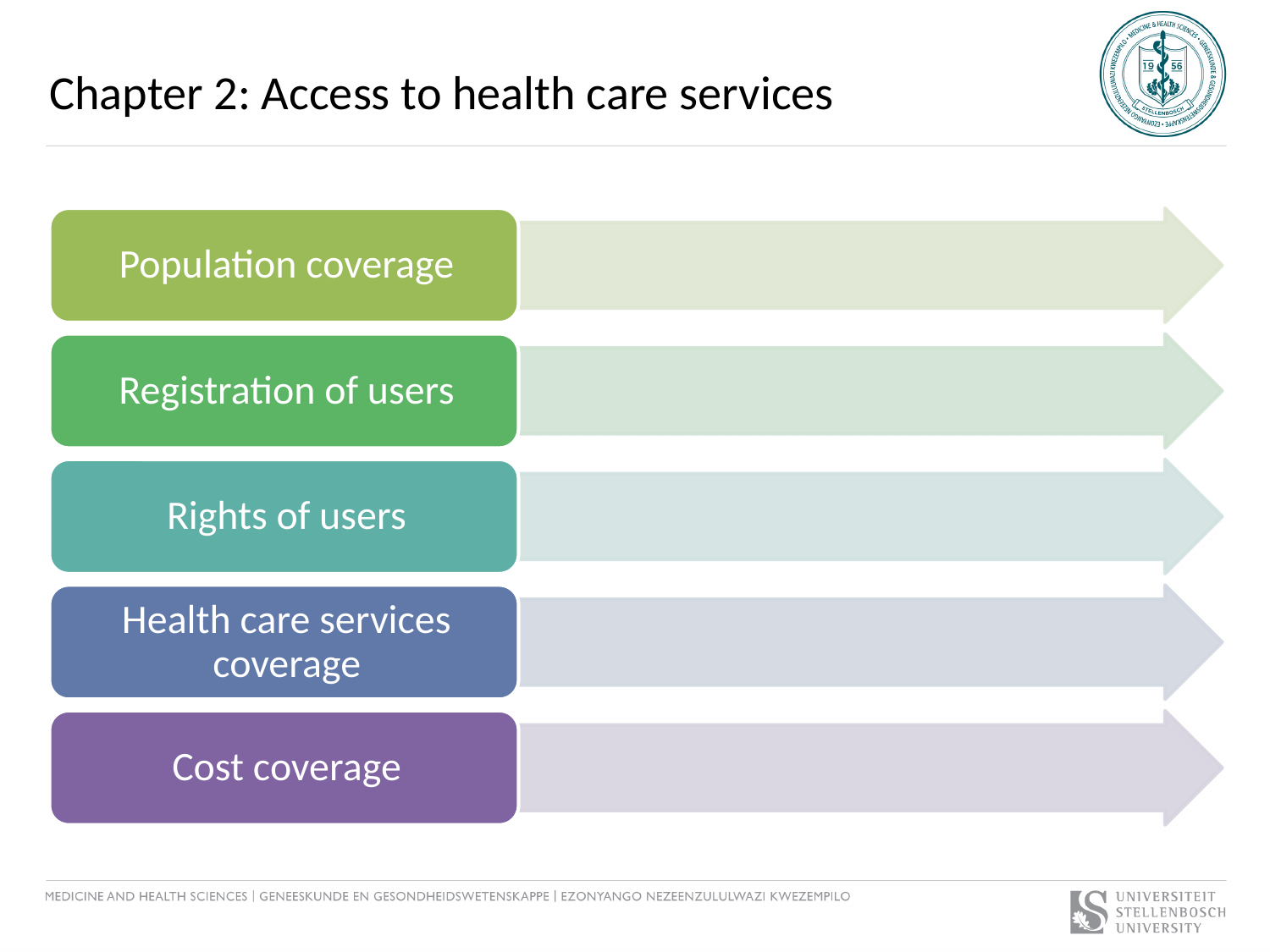

# Chapter 2: Access to health care services
Population coverage
Registration of users
Rights of users
Health care services coverage
Cost coverage